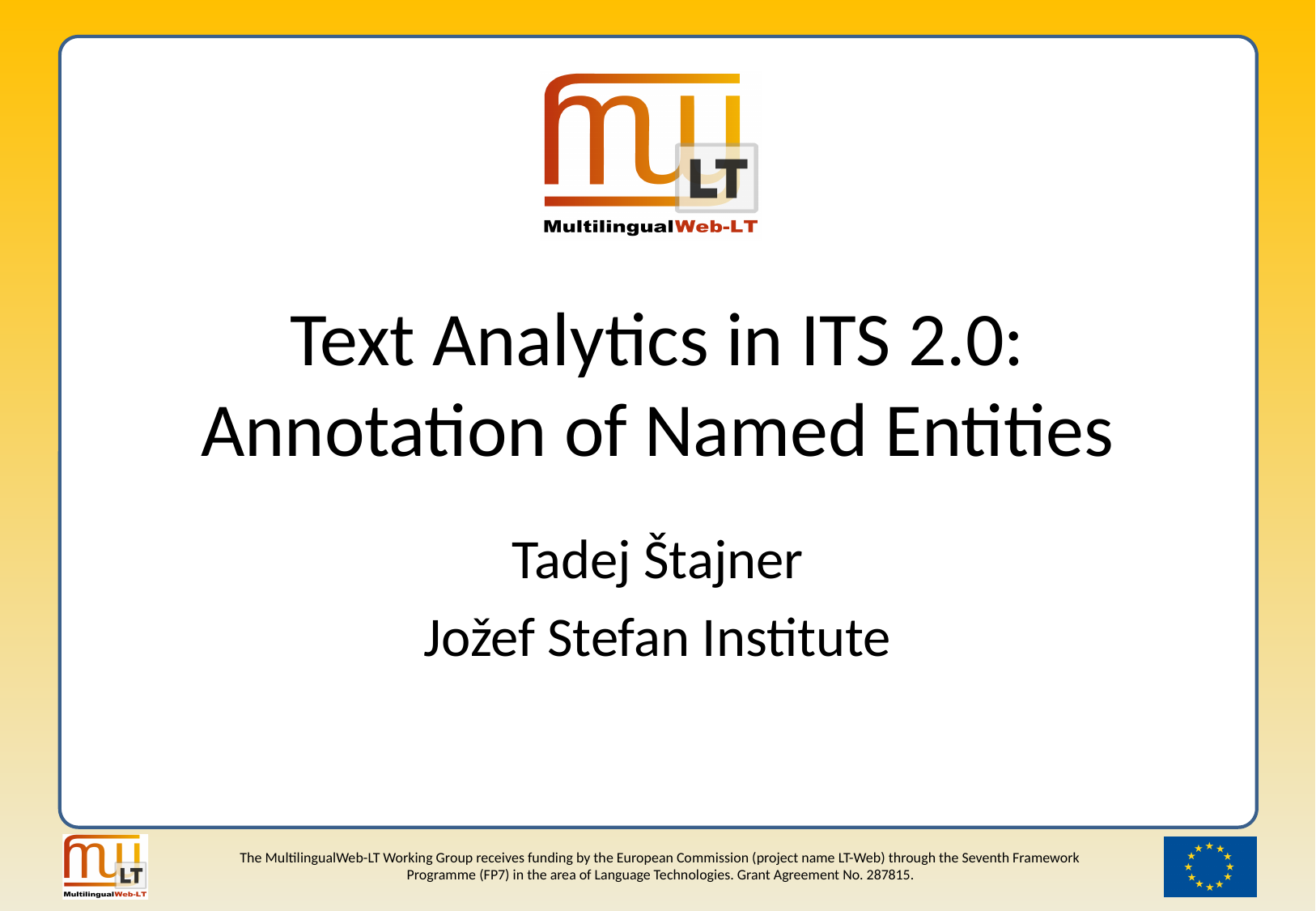

# Text Analytics in ITS 2.0: Annotation of Named Entities
Tadej Štajner
Jožef Stefan Institute